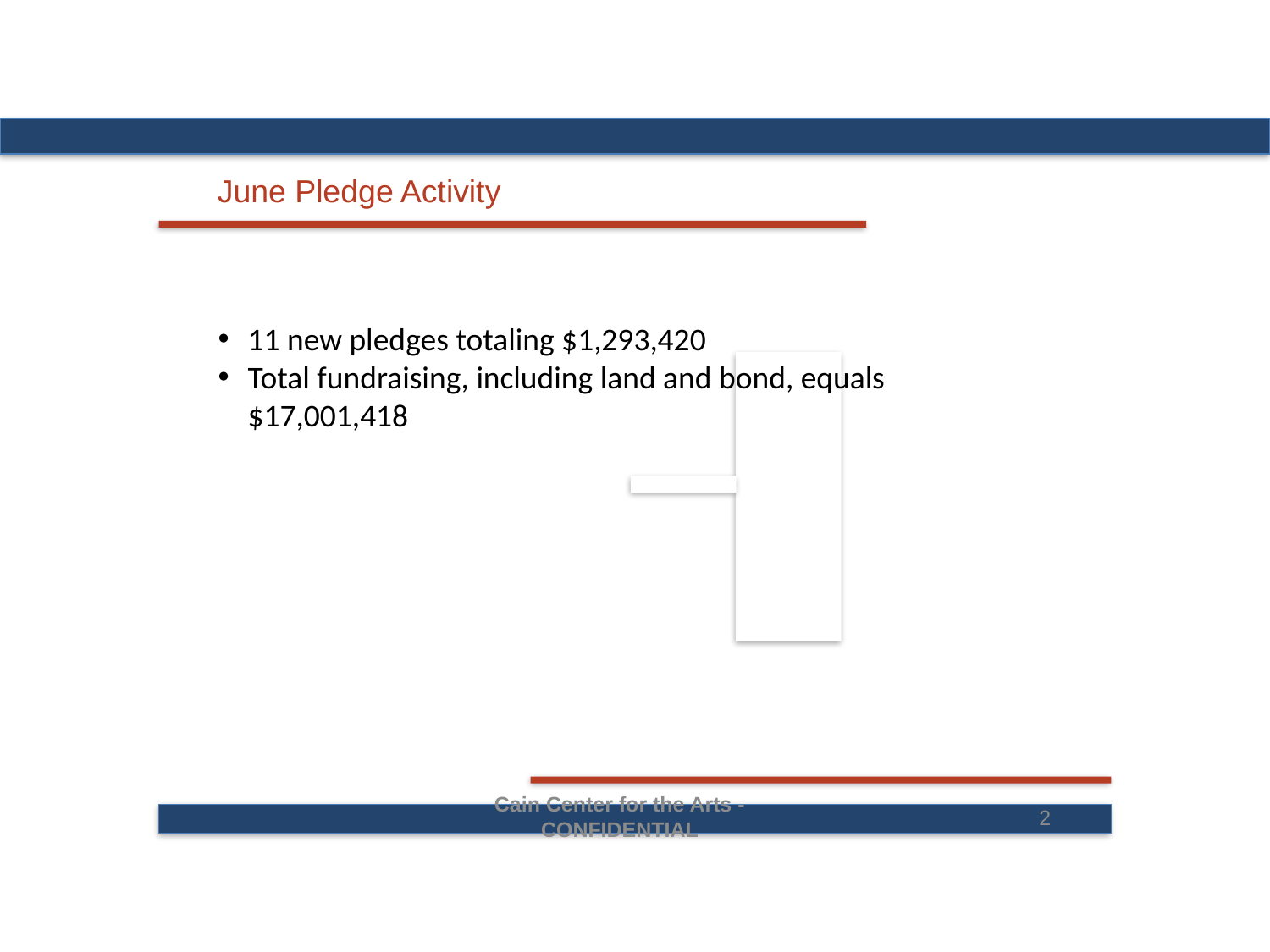

June Pledge Activity

11 new pledges totaling $1,293,420
Total fundraising, including land and bond, equals $17,001,418

Cain Center for the Arts - CONFIDENTIAL
2